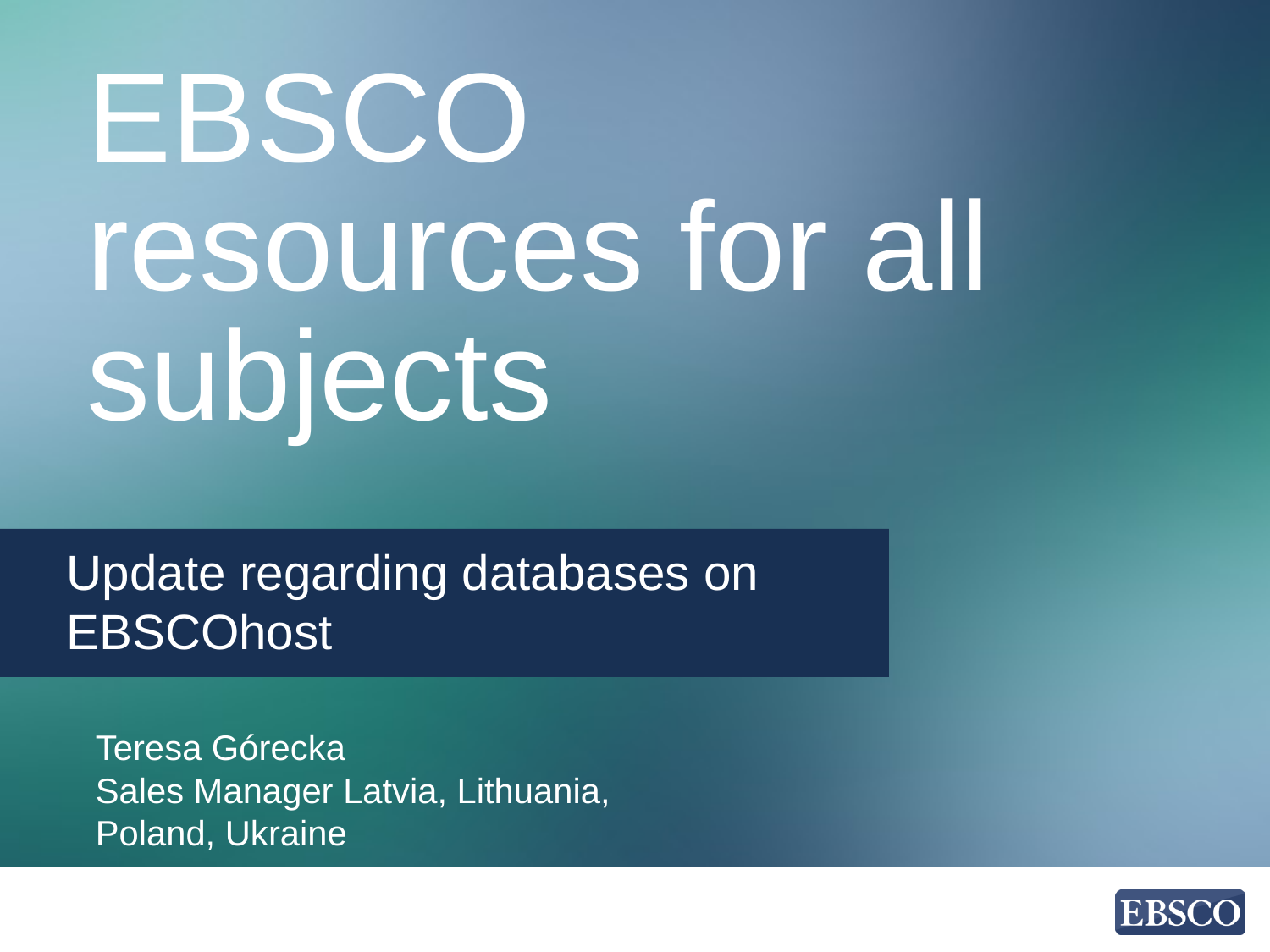

EBSCO resources for all subjects

Update regarding databases on EBSCOhost
Teresa Górecka
Sales Manager Latvia, Lithuania, Poland, Ukraine